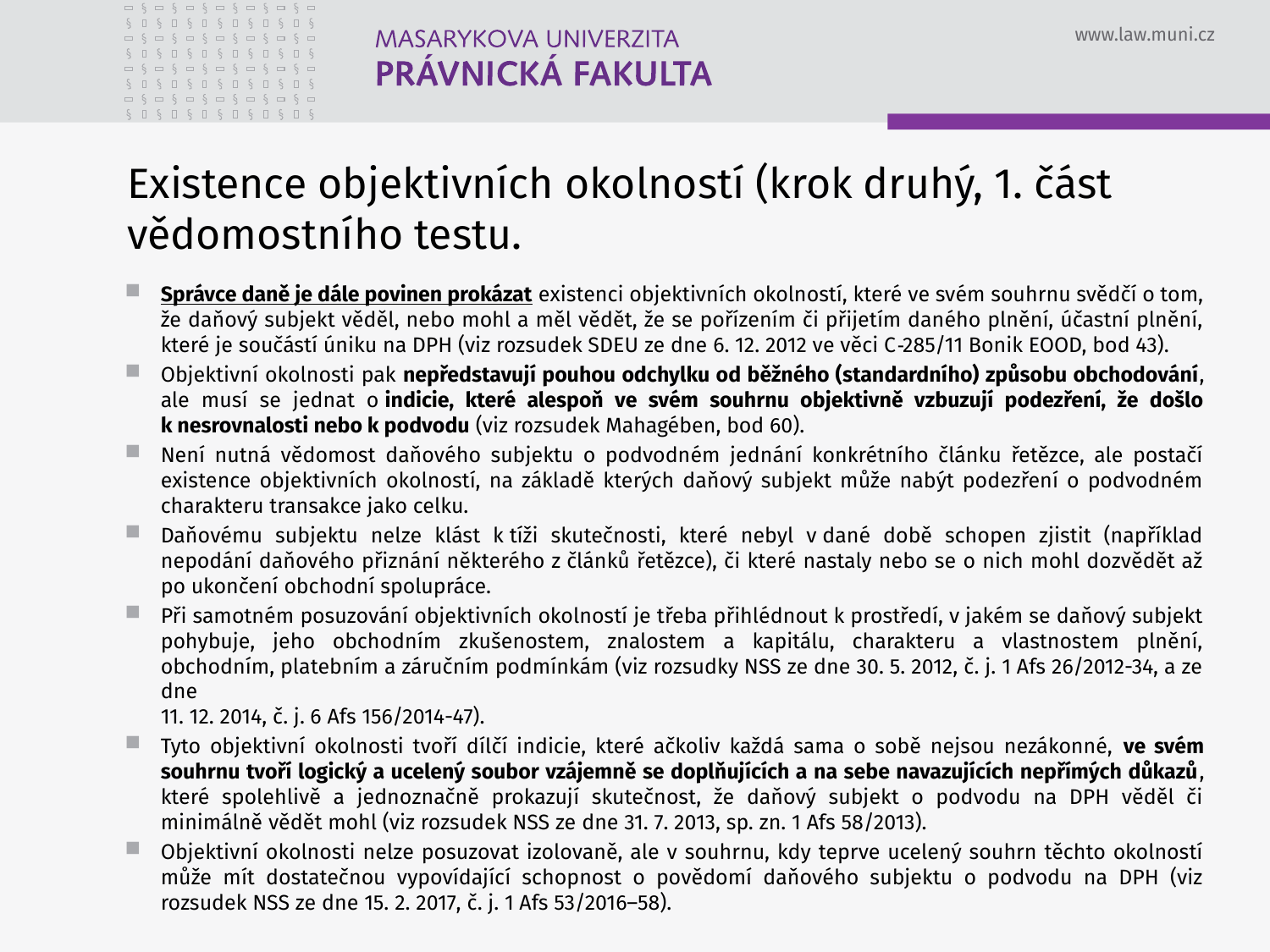

# Existence objektivních okolností (krok druhý, 1. část vědomostního testu.
Správce daně je dále povinen prokázat existenci objektivních okolností, které ve svém souhrnu svědčí o tom, že daňový subjekt věděl, nebo mohl a měl vědět, že se pořízením či přijetím daného plnění, účastní plnění, které je součástí úniku na DPH (viz rozsudek SDEU ze dne 6. 12. 2012 ve věci C‑285/11 Bonik EOOD, bod 43).
Objektivní okolnosti pak nepředstavují pouhou odchylku od běžného (standardního) způsobu obchodování, ale musí se jednat o indicie, které alespoň ve svém souhrnu objektivně vzbuzují podezření, že došlo k nesrovnalosti nebo k podvodu (viz rozsudek Mahagében, bod 60).
Není nutná vědomost daňového subjektu o podvodném jednání konkrétního článku řetězce, ale postačí existence objektivních okolností, na základě kterých daňový subjekt může nabýt podezření o podvodném charakteru transakce jako celku.
Daňovému subjektu nelze klást k tíži skutečnosti, které nebyl v dané době schopen zjistit (například nepodání daňového přiznání některého z článků řetězce), či které nastaly nebo se o nich mohl dozvědět až po ukončení obchodní spolupráce.
Při samotném posuzování objektivních okolností je třeba přihlédnout k prostředí, v jakém se daňový subjekt pohybuje, jeho obchodním zkušenostem, znalostem a kapitálu, charakteru a vlastnostem plnění, obchodním, platebním a záručním podmínkám (viz rozsudky NSS ze dne 30. 5. 2012, č. j. 1 Afs 26/2012-34, a ze dne
11. 12. 2014, č. j. 6 Afs 156/2014-47).
Tyto objektivní okolnosti tvoří dílčí indicie, které ačkoliv každá sama o sobě nejsou nezákonné, ve svém souhrnu tvoří logický a ucelený soubor vzájemně se doplňujících a na sebe navazujících nepřímých důkazů, které spolehlivě a jednoznačně prokazují skutečnost, že daňový subjekt o podvodu na DPH věděl či minimálně vědět mohl (viz rozsudek NSS ze dne 31. 7. 2013, sp. zn. 1 Afs 58/2013).
Objektivní okolnosti nelze posuzovat izolovaně, ale v souhrnu, kdy teprve ucelený souhrn těchto okolností může mít dostatečnou vypovídající schopnost o povědomí daňového subjektu o podvodu na DPH (viz rozsudek NSS ze dne 15. 2. 2017, č. j. 1 Afs 53/2016–58).